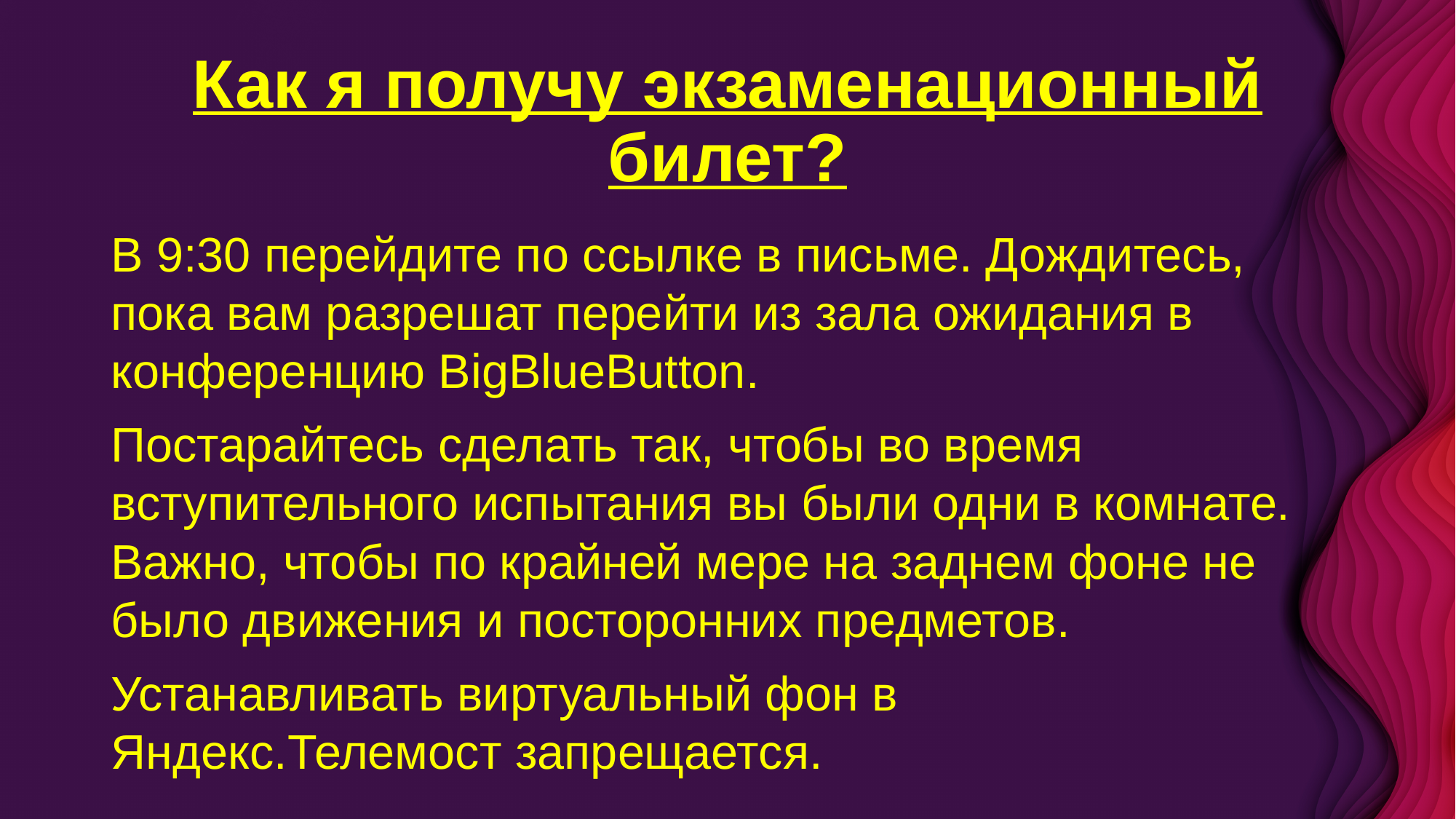

# Как я получу экзаменационный билет?
В 9:30 перейдите по ссылке в письме. Дождитесь, пока вам разрешат перейти из зала ожидания в конференцию BigBlueButton.
Постарайтесь сделать так, чтобы во время вступительного испытания вы были одни в комнате. Важно, чтобы по крайней мере на заднем фоне не было движения и посторонних предметов.
Устанавливать виртуальный фон в Яндекс.Телемост запрещается.